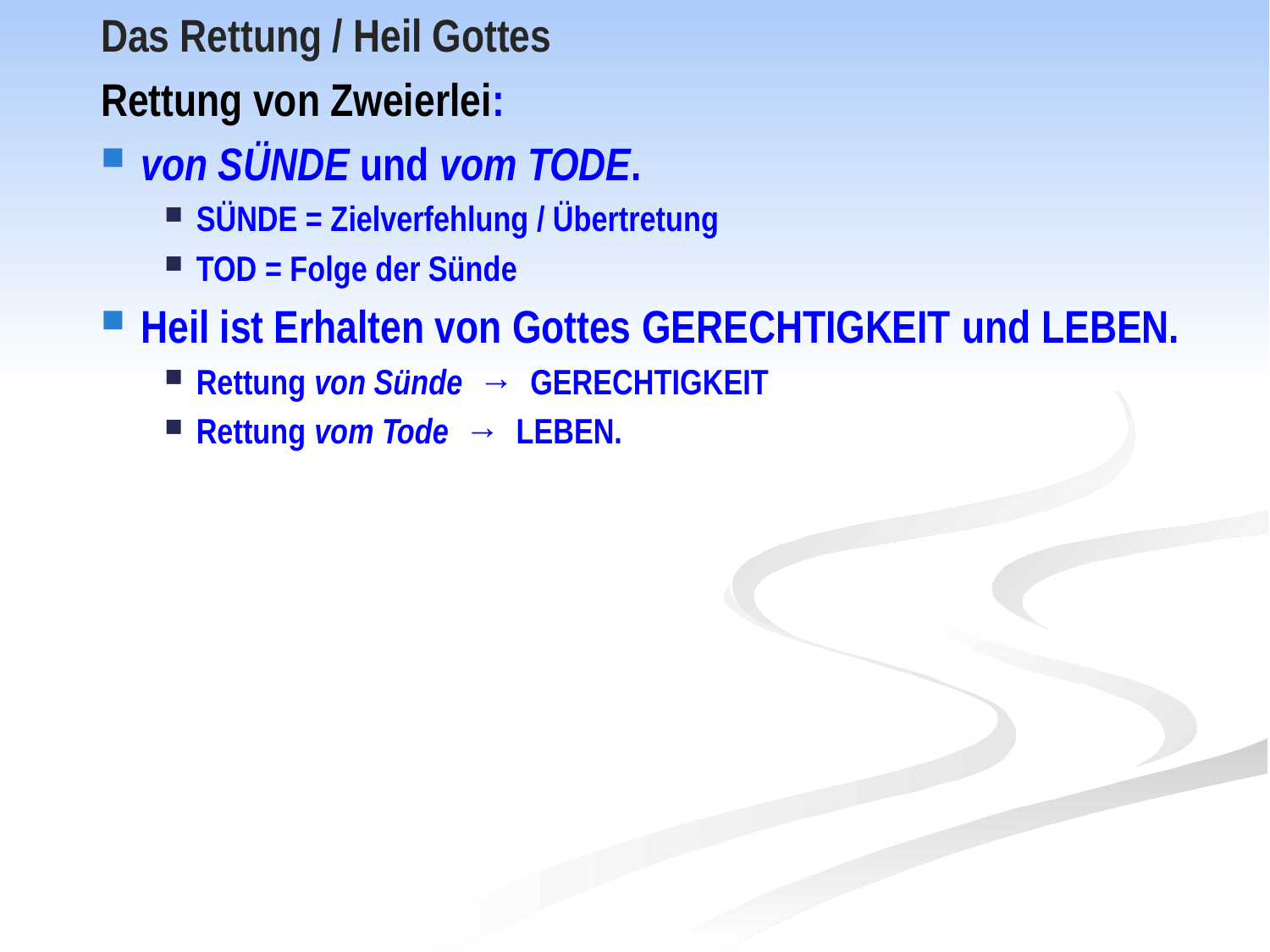

Das Rettung / Heil Gottes
Rettung von Zweierlei:
von Sünde und vom Tode.
SÜNDE = Zielverfehlung / Übertretung
TOD = Folge der Sünde
Heil ist Erhalten von Gottes Gerechtigkeit und Leben.
Rettung von Sünde  →  Gerechtigkeit
Rettung vom Tode  →  Leben.